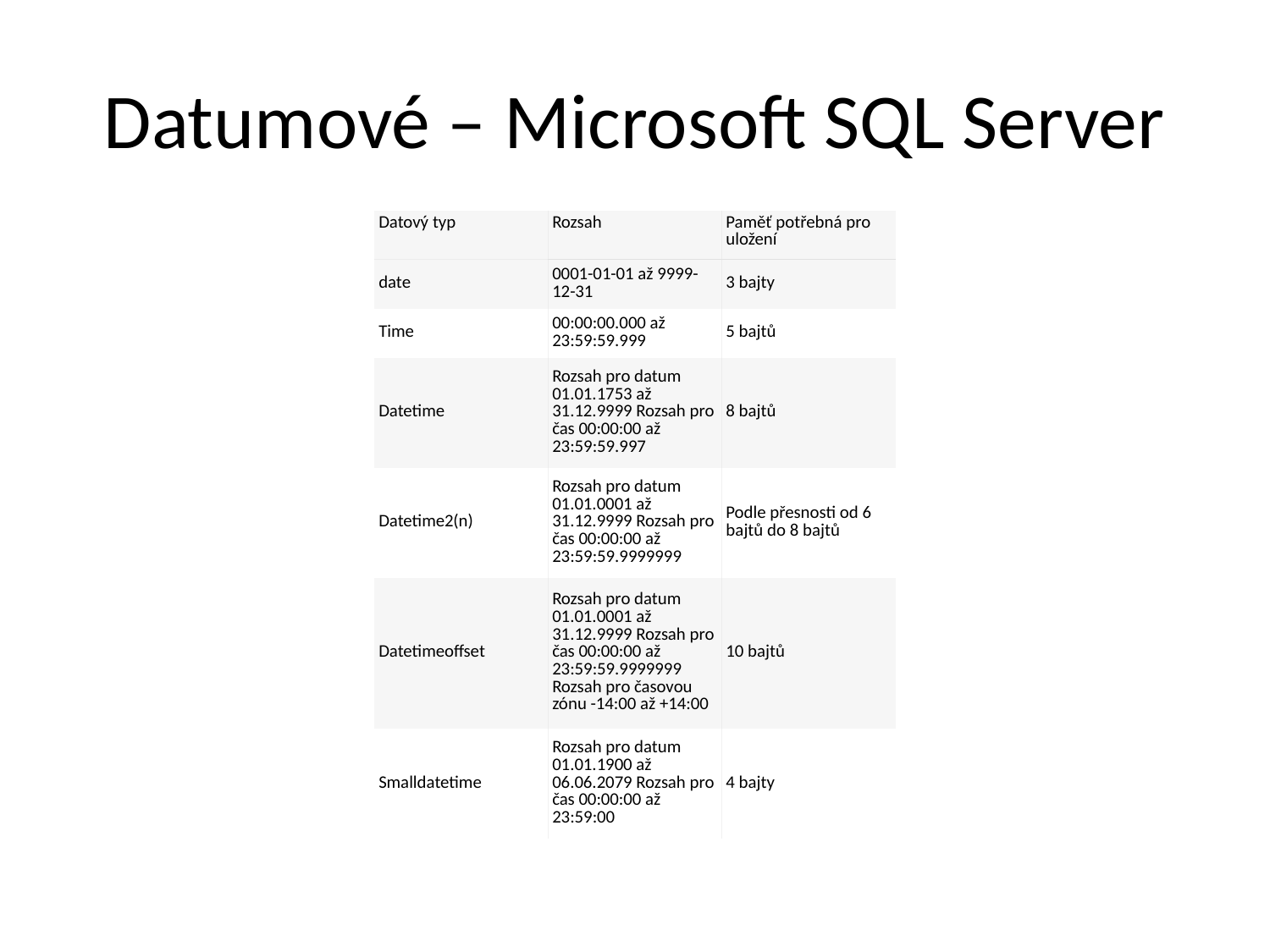

# Datumové – Microsoft SQL Server
| Datový typ | Rozsah | Paměť potřebná pro uložení |
| --- | --- | --- |
| date | 0001-01-01 až 9999-12-31 | 3 bajty |
| Time | 00:00:00.000 až 23:59:59.999 | 5 bajtů |
| Datetime | Rozsah pro datum 01.01.1753 až 31.12.9999 Rozsah pro čas 00:00:00 až 23:59:59.997 | 8 bajtů |
| Datetime2(n) | Rozsah pro datum 01.01.0001 až 31.12.9999 Rozsah pro čas 00:00:00 až 23:59:59.9999999 | Podle přesnosti od 6 bajtů do 8 bajtů |
| Datetimeoffset | Rozsah pro datum 01.01.0001 až 31.12.9999 Rozsah pro čas 00:00:00 až 23:59:59.9999999 Rozsah pro časovou zónu -14:00 až +14:00 | 10 bajtů |
| Smalldatetime | Rozsah pro datum 01.01.1900 až 06.06.2079 Rozsah pro čas 00:00:00 až 23:59:00 | 4 bajty |